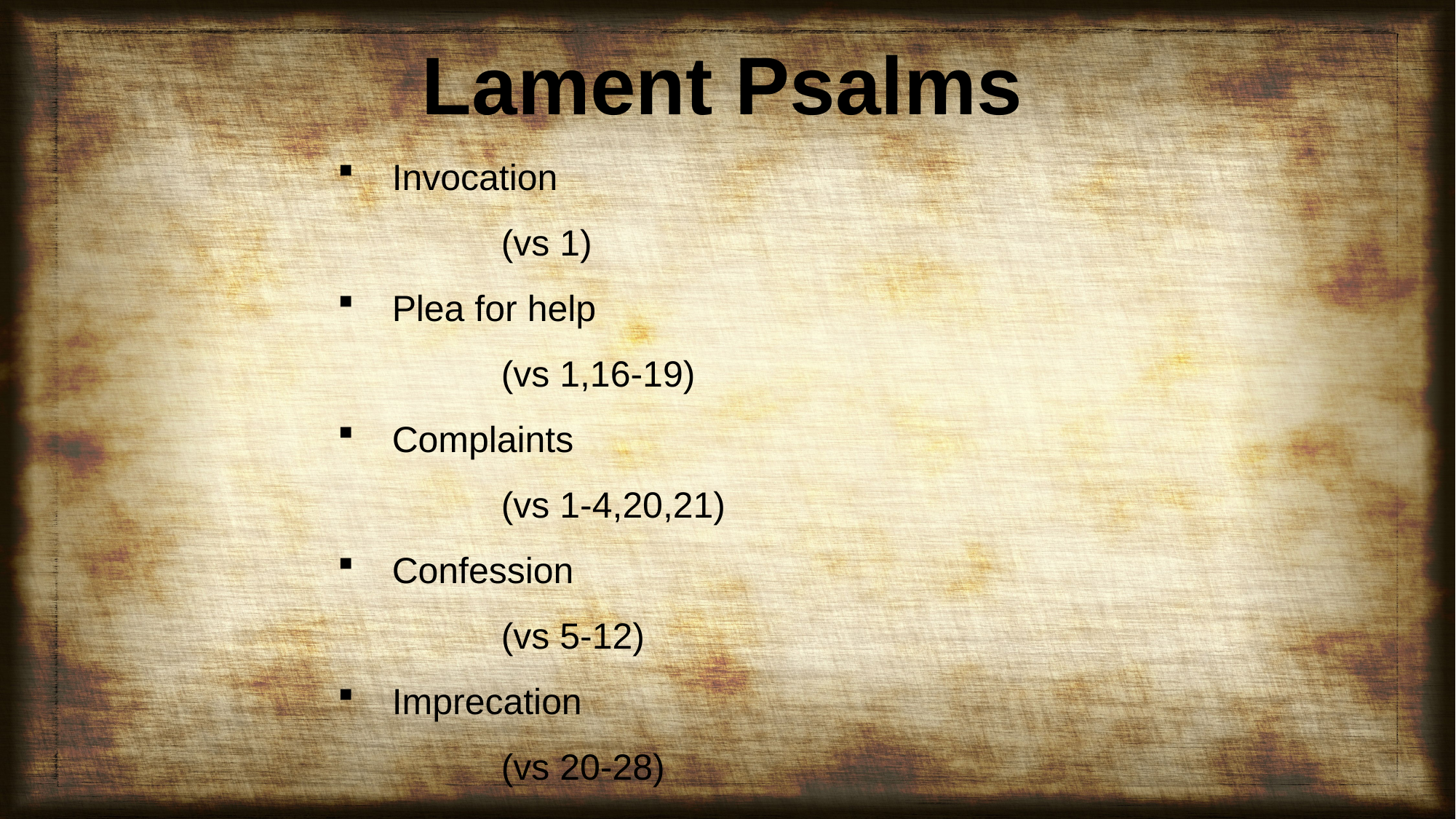

Lament Psalms
Invocation						(vs 1)
Plea for help						(vs 1,16-19)
Complaints						(vs 1-4,20,21)
Confession						(vs 5-12)
Imprecation						(vs 20-28)
Expression of confidence		(vs 13-15)
Hymn								(vs 30-36)

Psalm 69
Messianic / Imprecatory